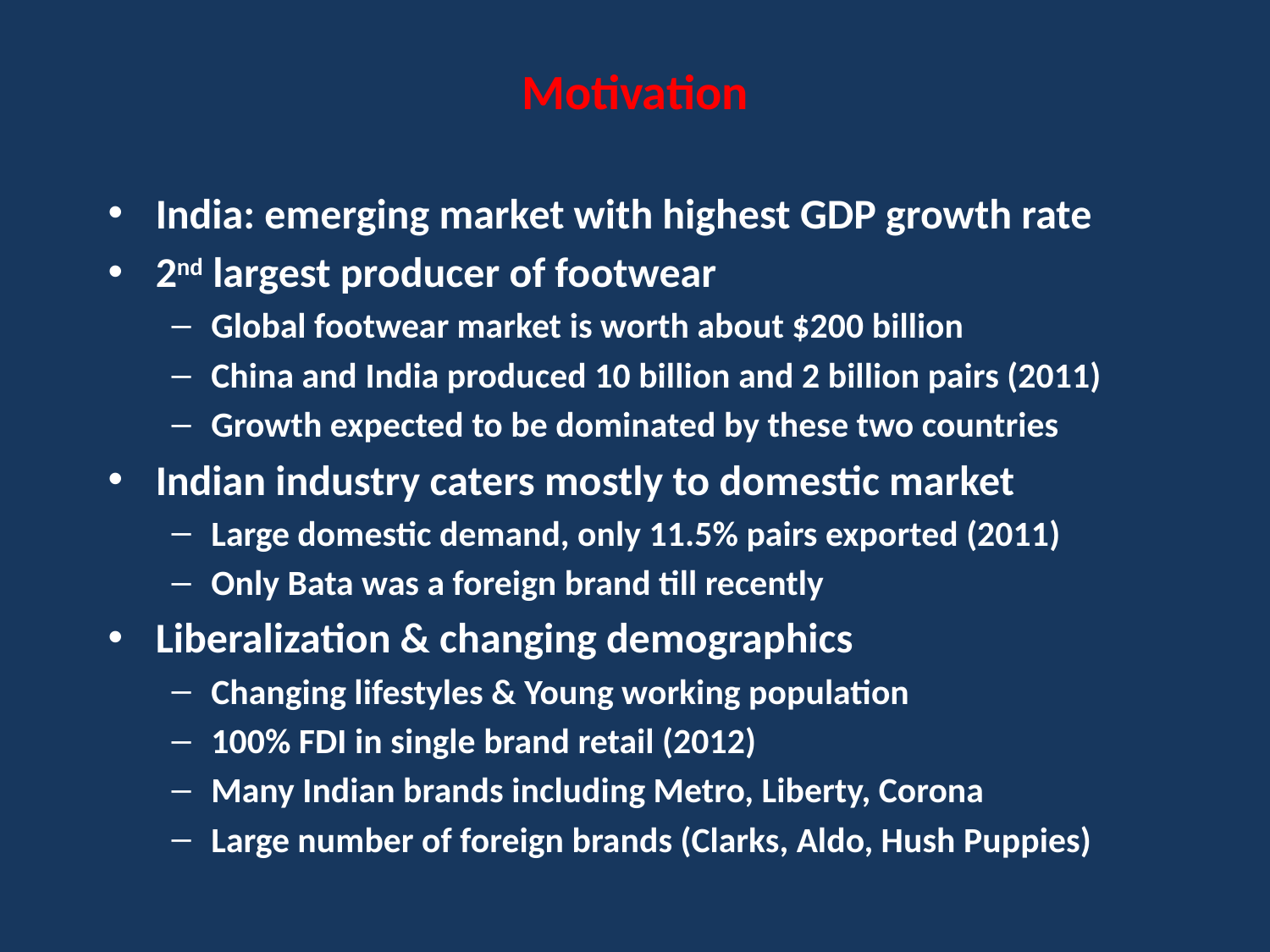

# Motivation
India: emerging market with highest GDP growth rate
2nd largest producer of footwear
Global footwear market is worth about $200 billion
China and India produced 10 billion and 2 billion pairs (2011)
Growth expected to be dominated by these two countries
Indian industry caters mostly to domestic market
Large domestic demand, only 11.5% pairs exported (2011)
Only Bata was a foreign brand till recently
Liberalization & changing demographics
Changing lifestyles & Young working population
100% FDI in single brand retail (2012)
Many Indian brands including Metro, Liberty, Corona
Large number of foreign brands (Clarks, Aldo, Hush Puppies)